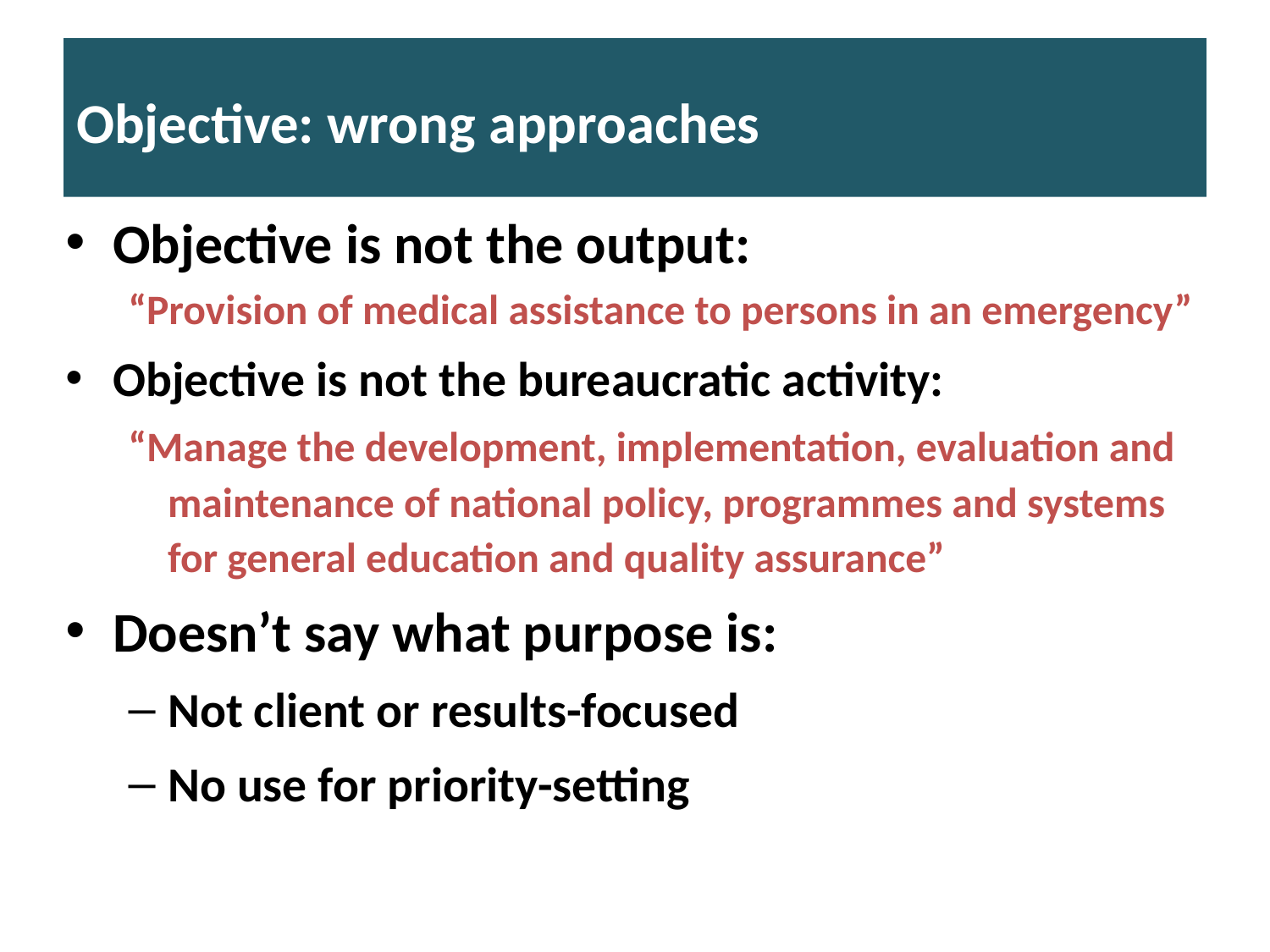

# Objective: wrong approaches
Objective is not the output:
“Provision of medical assistance to persons in an emergency”
Objective is not the bureaucratic activity:
“Manage the development, implementation, evaluation and maintenance of national policy, programmes and systems for general education and quality assurance”
Doesn’t say what purpose is:
Not client or results-focused
No use for priority-setting